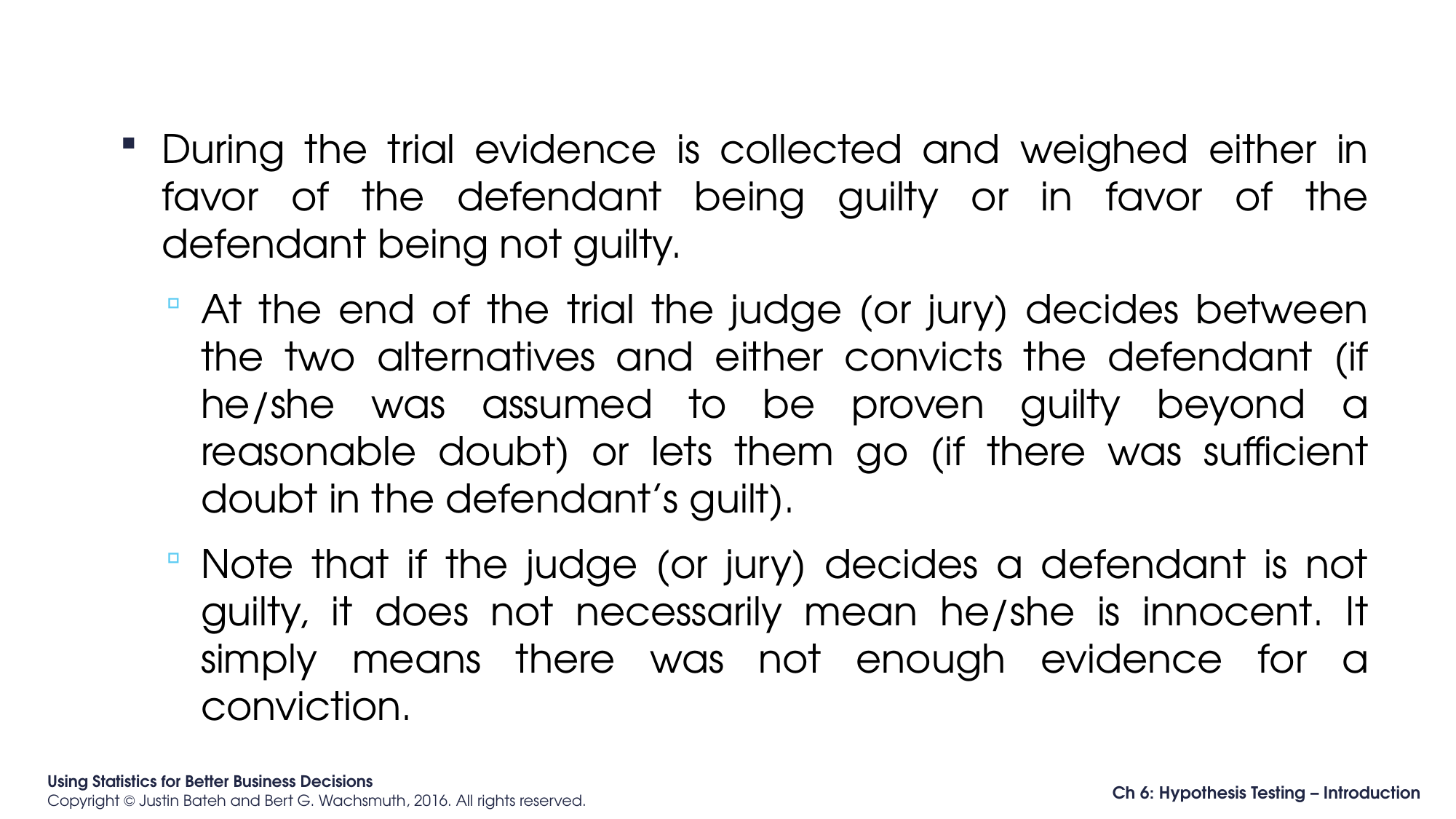

During the trial evidence is collected and weighed either in favor of the defendant being guilty or in favor of the defendant being not guilty.
At the end of the trial the judge (or jury) decides between the two alternatives and either convicts the defendant (if he/she was assumed to be proven guilty beyond a reasonable doubt) or lets them go (if there was sufficient doubt in the defendant’s guilt).
Note that if the judge (or jury) decides a defendant is not guilty, it does not necessarily mean he/she is innocent. It simply means there was not enough evidence for a conviction.
Ch 6: Hypothesis Testing – Introduction